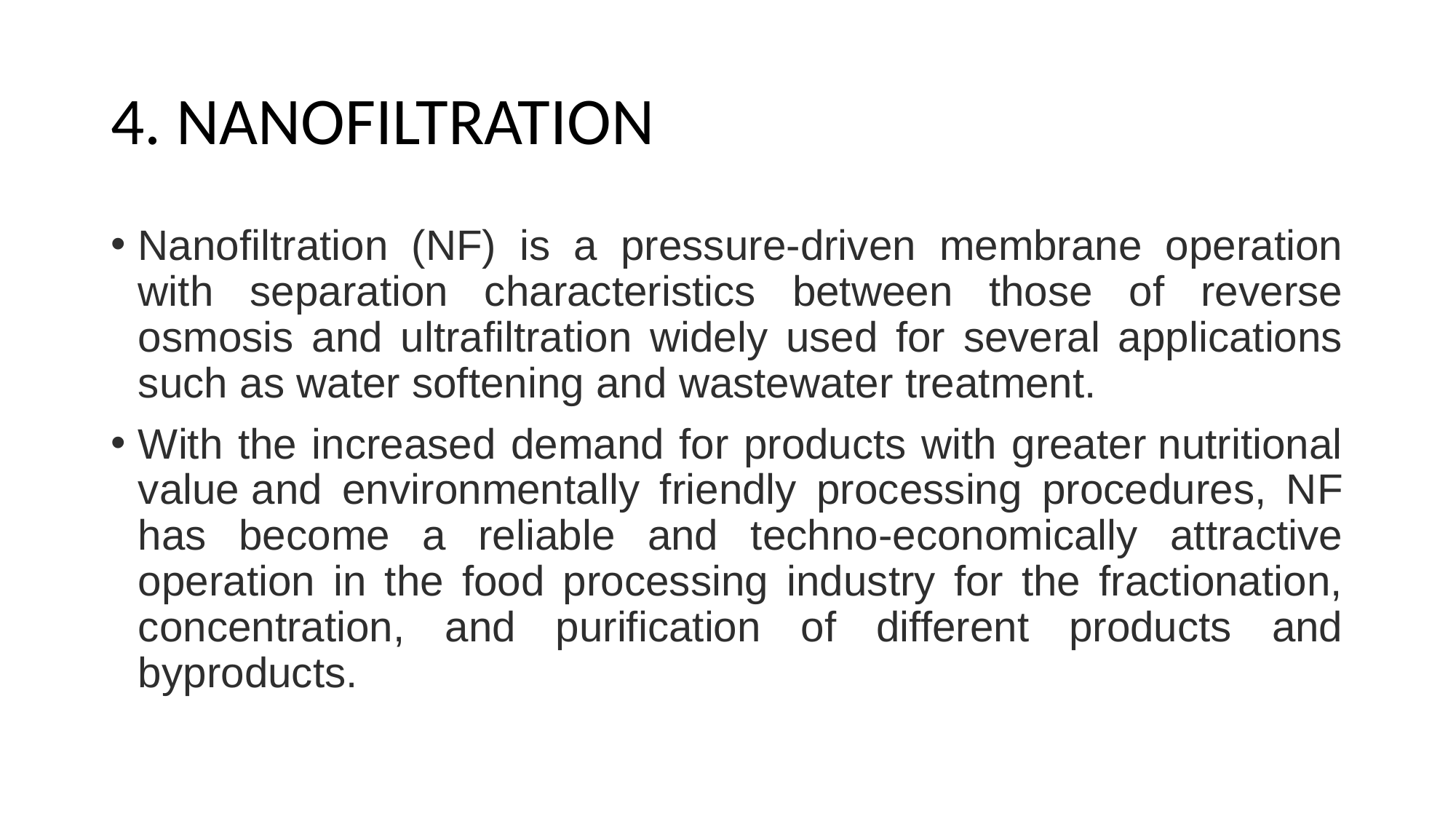

# 4. NANOFILTRATION
Nanofiltration (NF) is a pressure-driven membrane operation with separation characteristics between those of reverse osmosis and ultrafiltration widely used for several applications such as water softening and wastewater treatment.
With the increased demand for products with greater nutritional value and environmentally friendly processing procedures, NF has become a reliable and techno-economically attractive operation in the food processing industry for the fractionation, concentration, and purification of different products and byproducts.